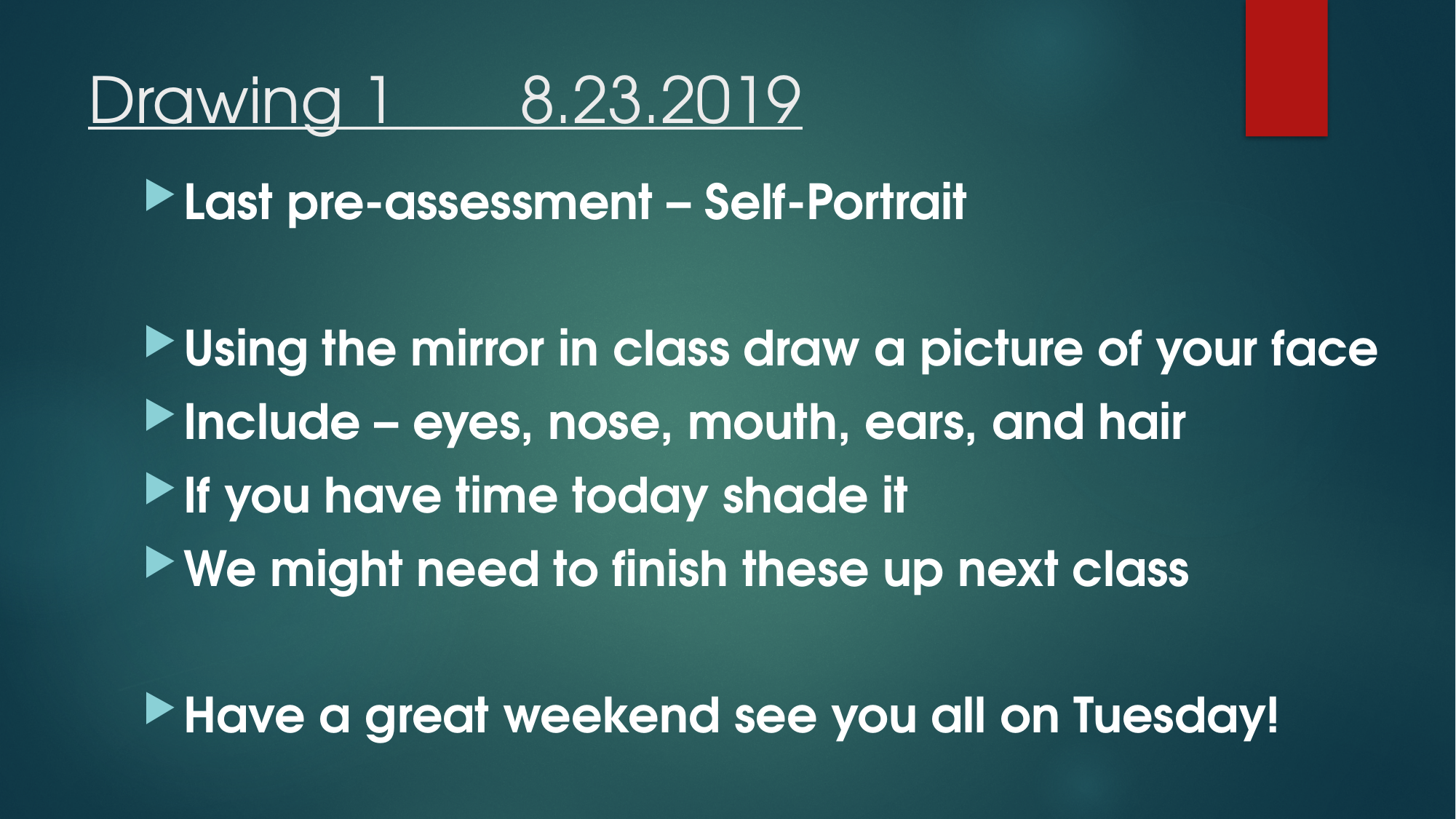

# Drawing 1       8.23.2019
Last pre-assessment – Self-Portrait

Using the mirror in class draw a picture of your face
Include – eyes, nose, mouth, ears, and hair
If you have time today shade it
We might need to finish these up next class

Have a great weekend see you all on Tuesday!